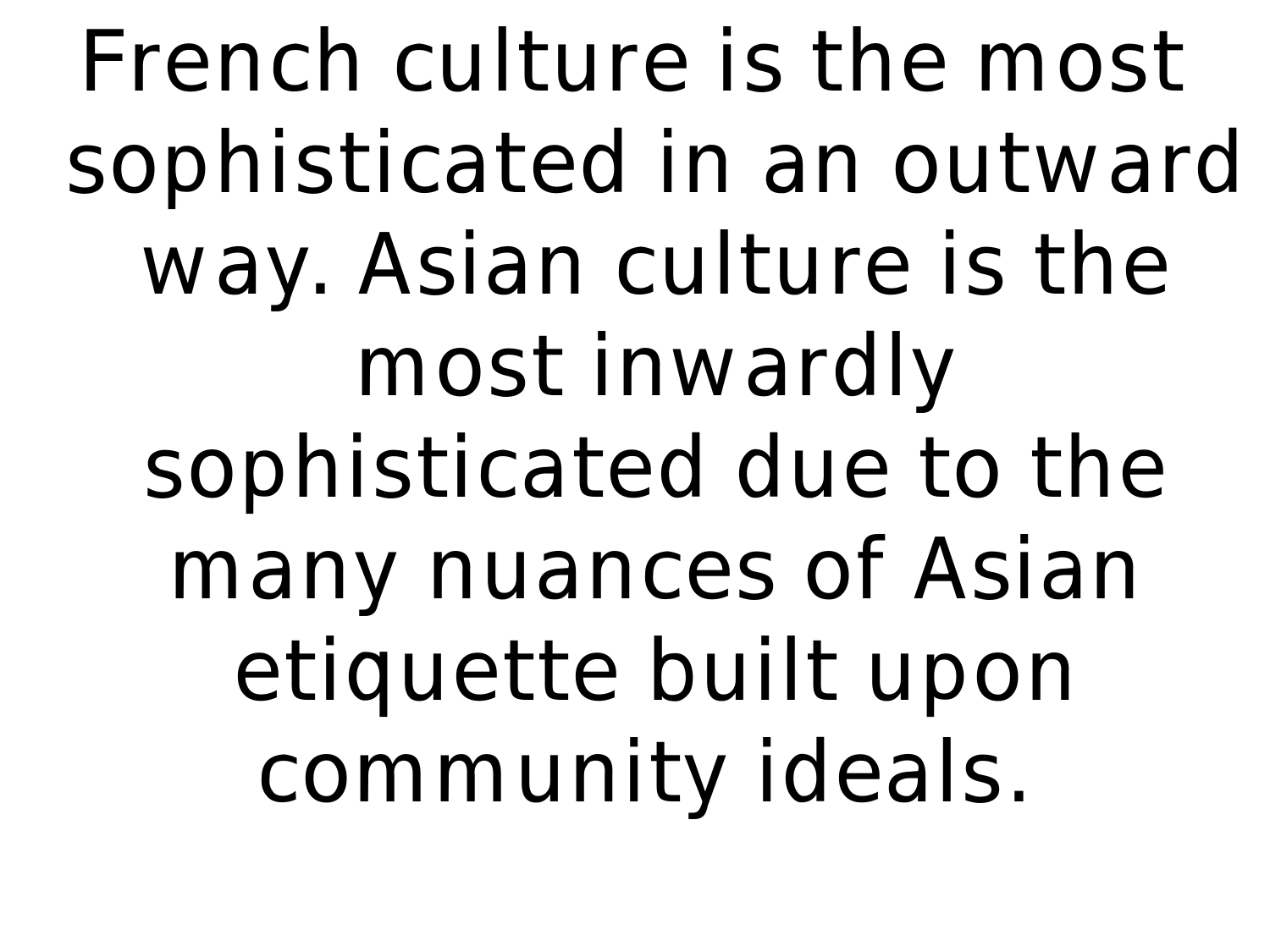

French culture is the most sophisticated in an outward way. Asian culture is the most inwardly sophisticated due to the many nuances of Asian etiquette built upon community ideals.